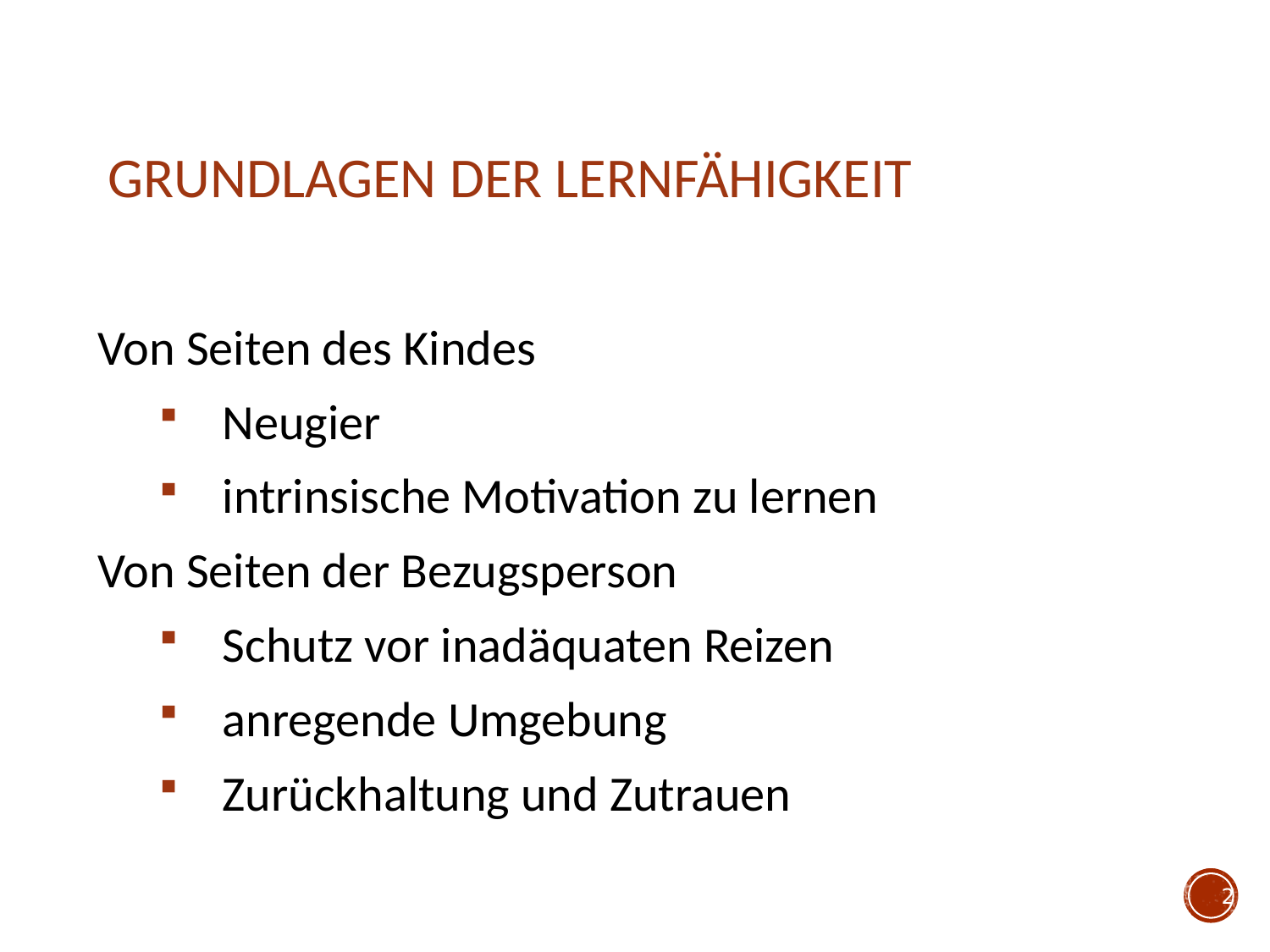

# Grundlagen der Lernfähigkeit
Von Seiten des Kindes
Neugier
intrinsische Motivation zu lernen
Von Seiten der Bezugsperson
Schutz vor inadäquaten Reizen
anregende Umgebung
Zurückhaltung und Zutrauen